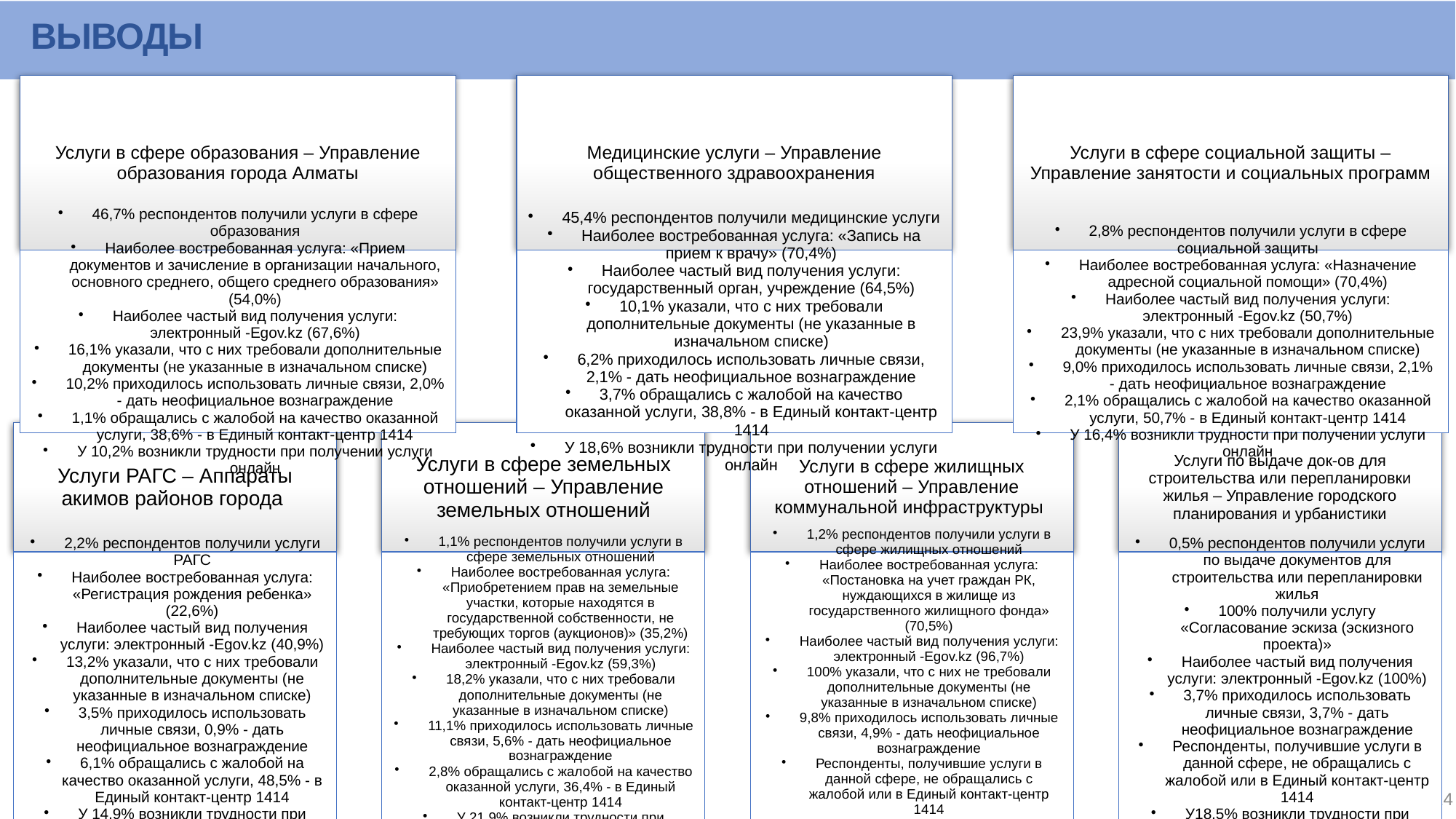

ВЫВОДЫ
Услуги в сфере образования – Управление образования города Алматы
Медицинские услуги – Управление общественного здравоохранения
Услуги в сфере социальной защиты – Управление занятости и социальных программ
16,1% указали, что с них требовали дополнительные документы (не указанные в изначальном списке)
10,2% приходилось использовать личные связи, 2,0% - дать неофициальное вознаграждение
У 10,2% возникли трудности при получении услуги онлайн
45,4% респондентов получили медицинские услуги
Наиболее частый вид получения услуги: электронный -Egov.kz (50,7%)
2,2% респондентов получили услуги РАГС
1,1% респондентов получили услуги в сфере земельных отношений
1,2% респондентов получили услуги в сфере жилищных отношений
0,5% респондентов получили услуги по выдаче документов для строительства или перепланировки жилья
Наиболее востребованная услуга: «Регистрация рождения ребенка» (22,6%)
Наиболее частый вид получения услуги: электронный -Egov.kz (40,9%)
13,2% указали, что с них требовали дополнительные документы (не указанные в изначальном списке)
6,1% обращались с жалобой на качество оказанной услуги, 48,5% - в Единый контакт-центр 1414
3,5% приходилось использовать личные связи, 0,9% - дать неофициальное вознаграждение
Наиболее востребованная услуга: «Приобретением прав на земельные участки, которые находятся в государственной собственности, не требующих торгов (аукционов)» (35,2%)
Наиболее частый вид получения услуги: электронный -Egov.kz (59,3%)
18,2% указали, что с них требовали дополнительные документы (не указанные в изначальном списке)
11,1% приходилось использовать личные связи, 5,6% - дать неофициальное вознаграждение
2,8% обращались с жалобой на качество оказанной услуги, 36,4% - в Единый контакт-центр 1414
100% получили услугу «Согласование эскиза (эскизного проекта)»
Наиболее частый вид получения услуги: электронный -Egov.kz (100%)
3,7% приходилось использовать личные связи, 3,7% - дать неофициальное вознаграждение
Респонденты, получившие услуги в данной сфере, не обращались с жалобой или в Единый контакт-центр 1414
Наиболее востребованная услуга: «Постановка на учет граждан РК, нуждающихся в жилище из государственного жилищного фонда» (70,5%)
Наиболее частый вид получения услуги: электронный -Egov.kz (96,7%)
100% указали, что с них не требовали дополнительные документы (не указанные в изначальном списке)
9,8% приходилось использовать личные связи, 4,9% - дать неофициальное вознаграждение
Респонденты, получившие услуги в данной сфере, не обращались с жалобой или в Единый контакт-центр 1414
24